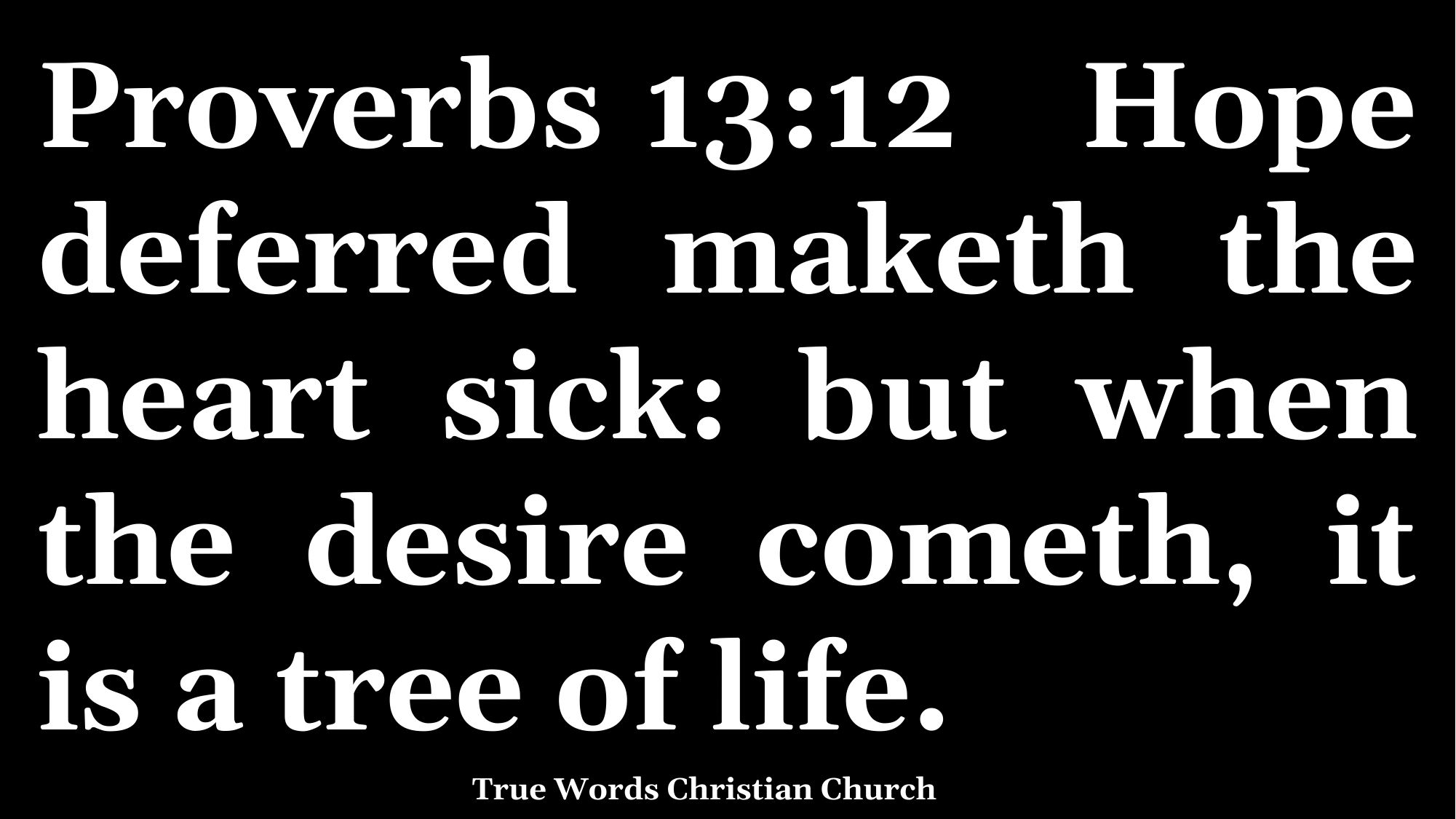

Proverbs 13:12   Hope deferred maketh the heart sick: but when the desire cometh, it is a tree of life.
True Words Christian Church